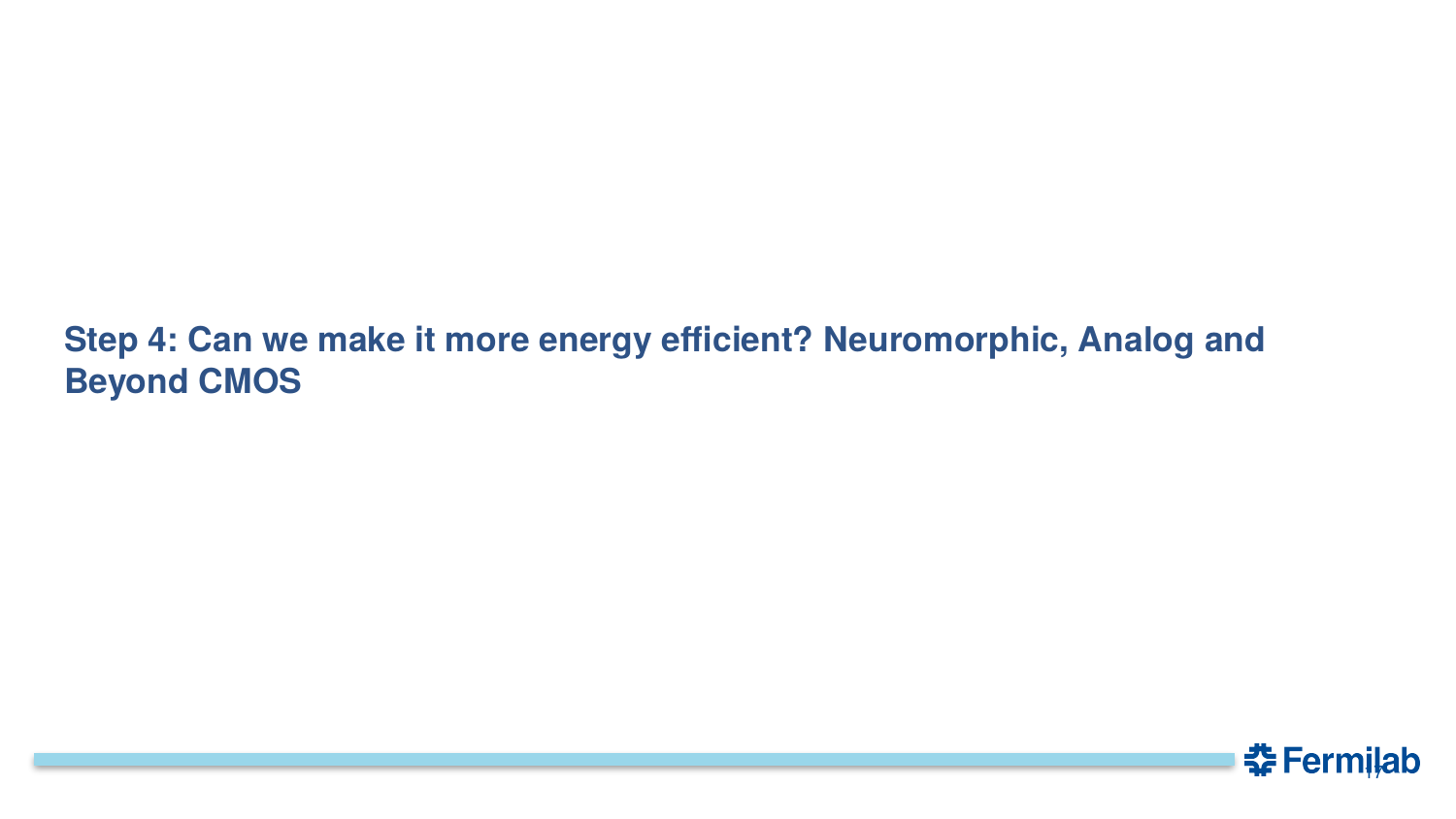

# Step 4: Can we make it more energy efficient? Neuromorphic, Analog and Beyond CMOS
17